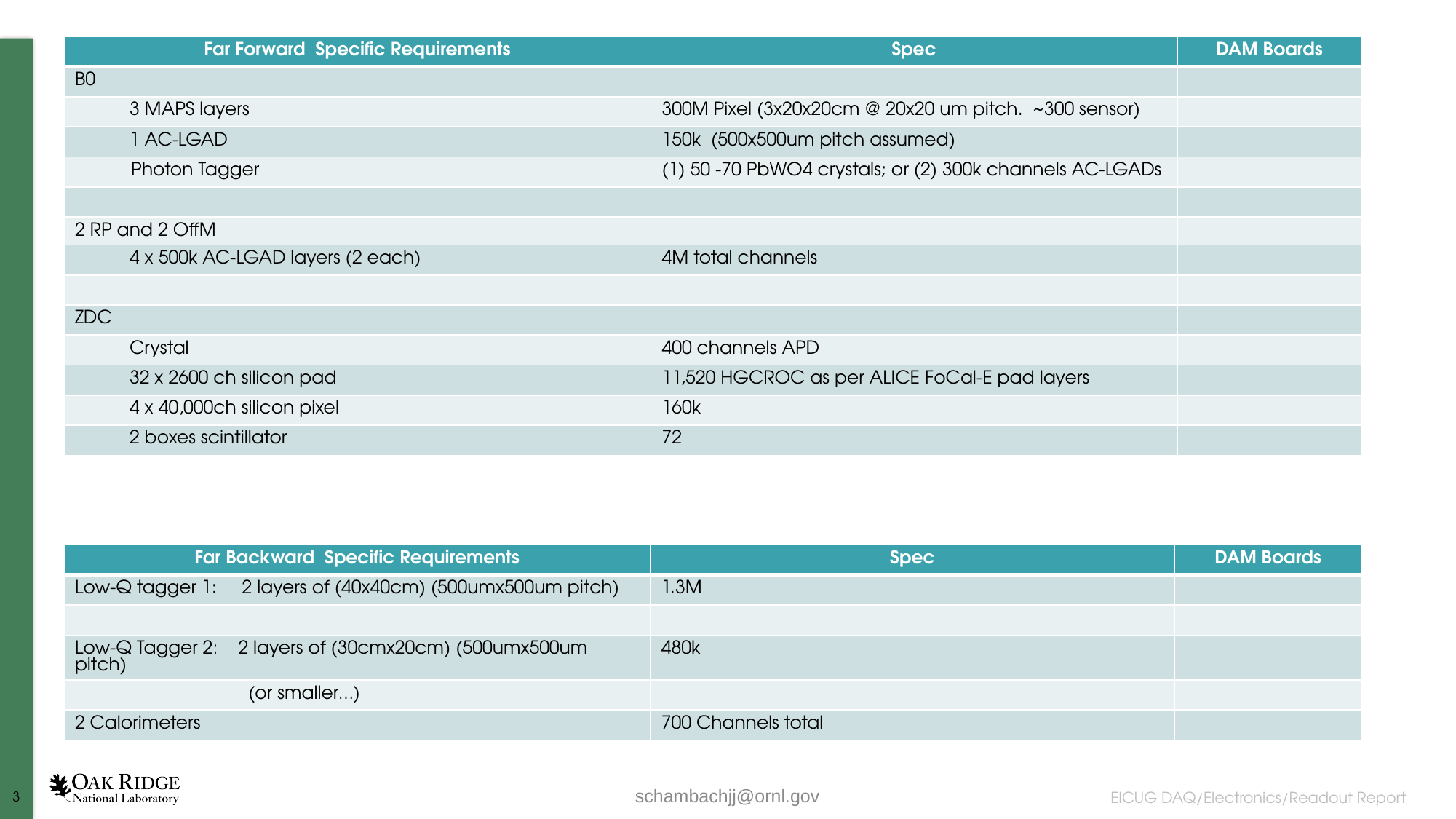

| Far Forward Specific Requirements | Spec | DAM Boards |
| --- | --- | --- |
| B0 |  |  |
| 3 MAPS layers | 300M Pixel (3x20x20cm @ 20x20 um pitch. ~300 sensor) |  |
| 1 AC-LGAD | 150k (500x500um pitch assumed) |  |
| Photon Tagger | (1) 50 -70 PbWO4 crystals; or (2) 300k channels AC-LGADs |  |
|  |  |  |
| 2 RP and 2 OffM |  |  |
| 4 x 500k AC-LGAD layers (2 each) | 4M total channels |  |
|  |  |  |
| ZDC |  |  |
| Crystal | 400 channels APD |  |
| 32 x 2600 ch silicon pad | 11,520 HGCROC as per ALICE FoCal-E pad layers |  |
| 4 x 40,000ch silicon pixel | 160k |  |
| 2 boxes scintillator | 72 |  |
| Far Backward Specific Requirements | Spec | DAM Boards |
| --- | --- | --- |
| Low-Q tagger 1: 2 layers of (40x40cm) (500umx500um pitch) | 1.3M |  |
|  |  |  |
| Low-Q Tagger 2: 2 layers of (30cmx20cm) (500umx500um pitch) | 480k |  |
| (or smaller…) |  |  |
| 2 Calorimeters | 700 Channels total |  |
schambachjj@ornl.gov